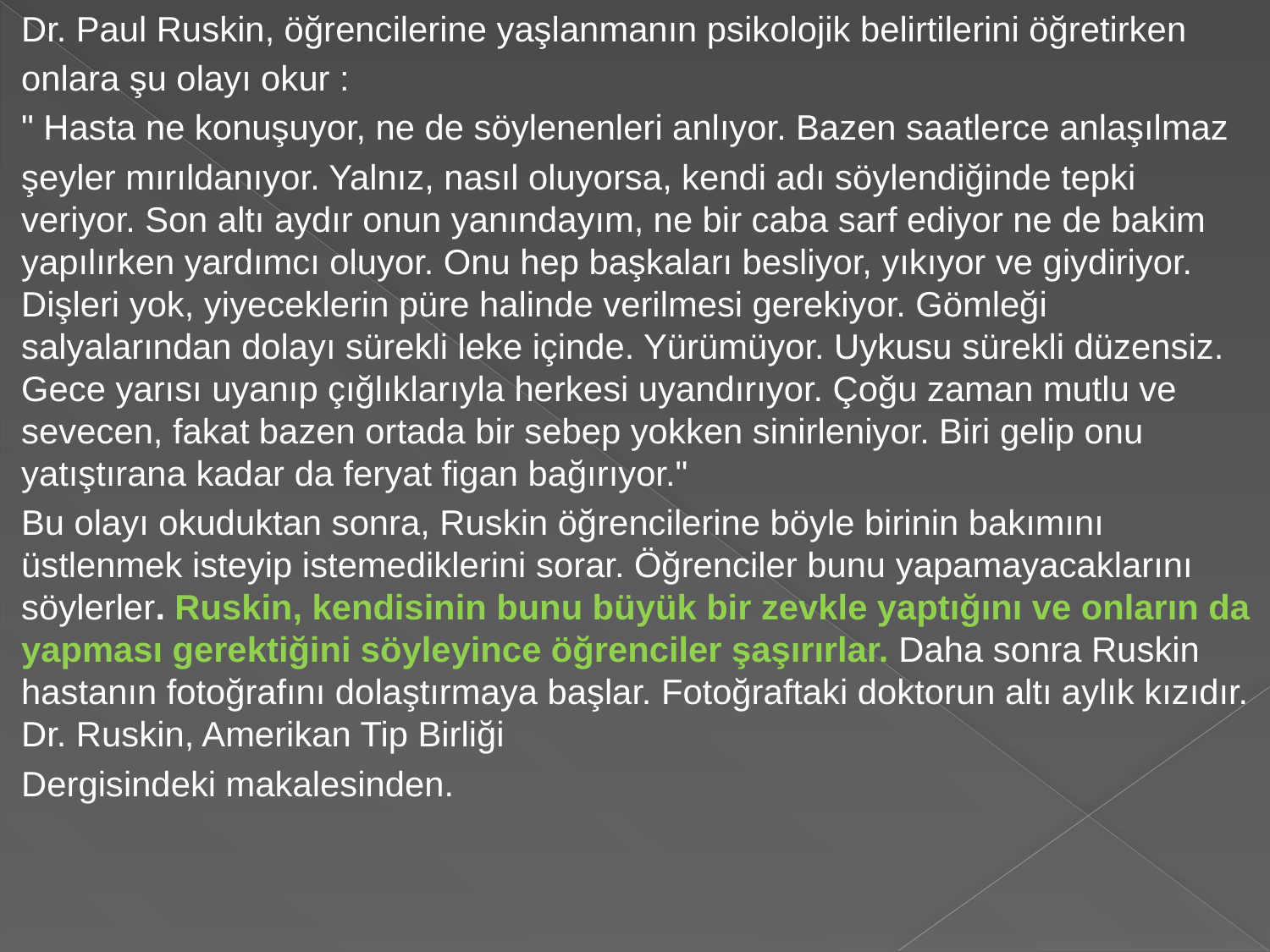

Dr. Paul Ruskin, öğrencilerine yaşlanmanın psikolojik belirtilerini öğretirken
onlara şu olayı okur :
" Hasta ne konuşuyor, ne de söylenenleri anlıyor. Bazen saatlerce anlaşılmaz
şeyler mırıldanıyor. Yalnız, nasıl oluyorsa, kendi adı söylendiğinde tepki veriyor. Son altı aydır onun yanındayım, ne bir caba sarf ediyor ne de bakim yapılırken yardımcı oluyor. Onu hep başkaları besliyor, yıkıyor ve giydiriyor. Dişleri yok, yiyeceklerin püre halinde verilmesi gerekiyor. Gömleği salyalarından dolayı sürekli leke içinde. Yürümüyor. Uykusu sürekli düzensiz. Gece yarısı uyanıp çığlıklarıyla herkesi uyandırıyor. Çoğu zaman mutlu ve sevecen, fakat bazen ortada bir sebep yokken sinirleniyor. Biri gelip onu yatıştırana kadar da feryat figan bağırıyor."
Bu olayı okuduktan sonra, Ruskin öğrencilerine böyle birinin bakımını üstlenmek isteyip istemediklerini sorar. Öğrenciler bunu yapamayacaklarını söylerler. Ruskin, kendisinin bunu büyük bir zevkle yaptığını ve onların da yapması gerektiğini söyleyince öğrenciler şaşırırlar. Daha sonra Ruskin hastanın fotoğrafını dolaştırmaya başlar. Fotoğraftaki doktorun altı aylık kızıdır. Dr. Ruskin, Amerikan Tip Birliği
Dergisindeki makalesinden.